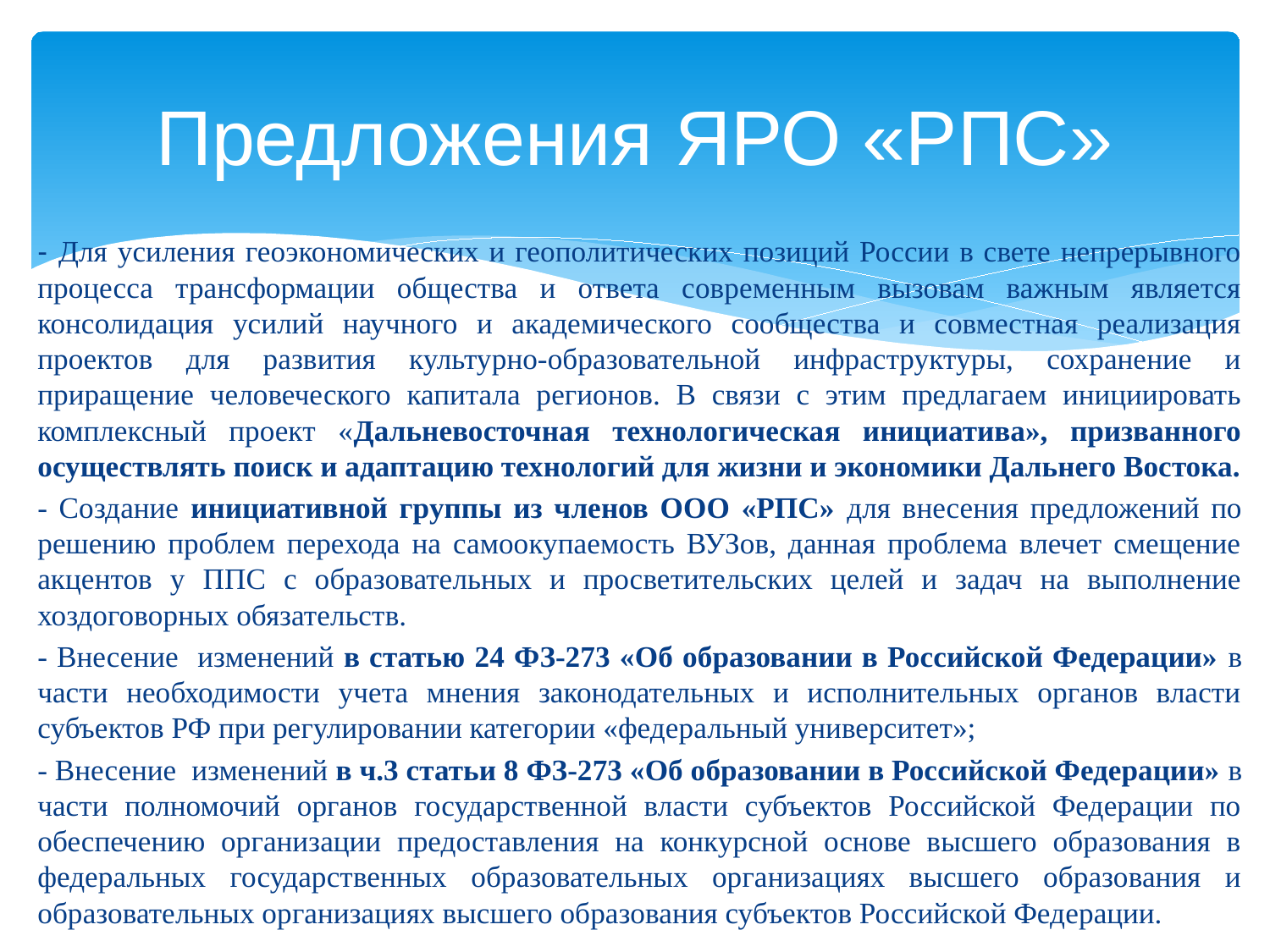

# Предложения ЯРО «РПС»
- Для усиления геоэкономических и геополитических позиций России в свете непрерывного процесса трансформации общества и ответа современным вызовам важным является консолидация усилий научного и академического сообщества и совместная реализация проектов для развития культурно-образовательной инфраструктуры, сохранение и приращение человеческого капитала регионов. В связи с этим предлагаем инициировать комплексный проект «Дальневосточная технологическая инициатива», призванного осуществлять поиск и адаптацию технологий для жизни и экономики Дальнего Востока.
- Создание инициативной группы из членов ООО «РПС» для внесения предложений по решению проблем перехода на самоокупаемость ВУЗов, данная проблема влечет смещение акцентов у ППС с образовательных и просветительских целей и задач на выполнение хоздоговорных обязательств.
- Внесение  изменений в статью 24 ФЗ-273 «Об образовании в Российской Федерации» в части необходимости учета мнения законодательных и исполнительных органов власти субъектов РФ при регулировании категории «федеральный университет»;
- Внесение  изменений в ч.3 статьи 8 ФЗ-273 «Об образовании в Российской Федерации» в части полномочий органов государственной власти субъектов Российской Федерации по обеспечению организации предоставления на конкурсной основе высшего образования в федеральных государственных образовательных организациях высшего образования и образовательных организациях высшего образования субъектов Российской Федерации.